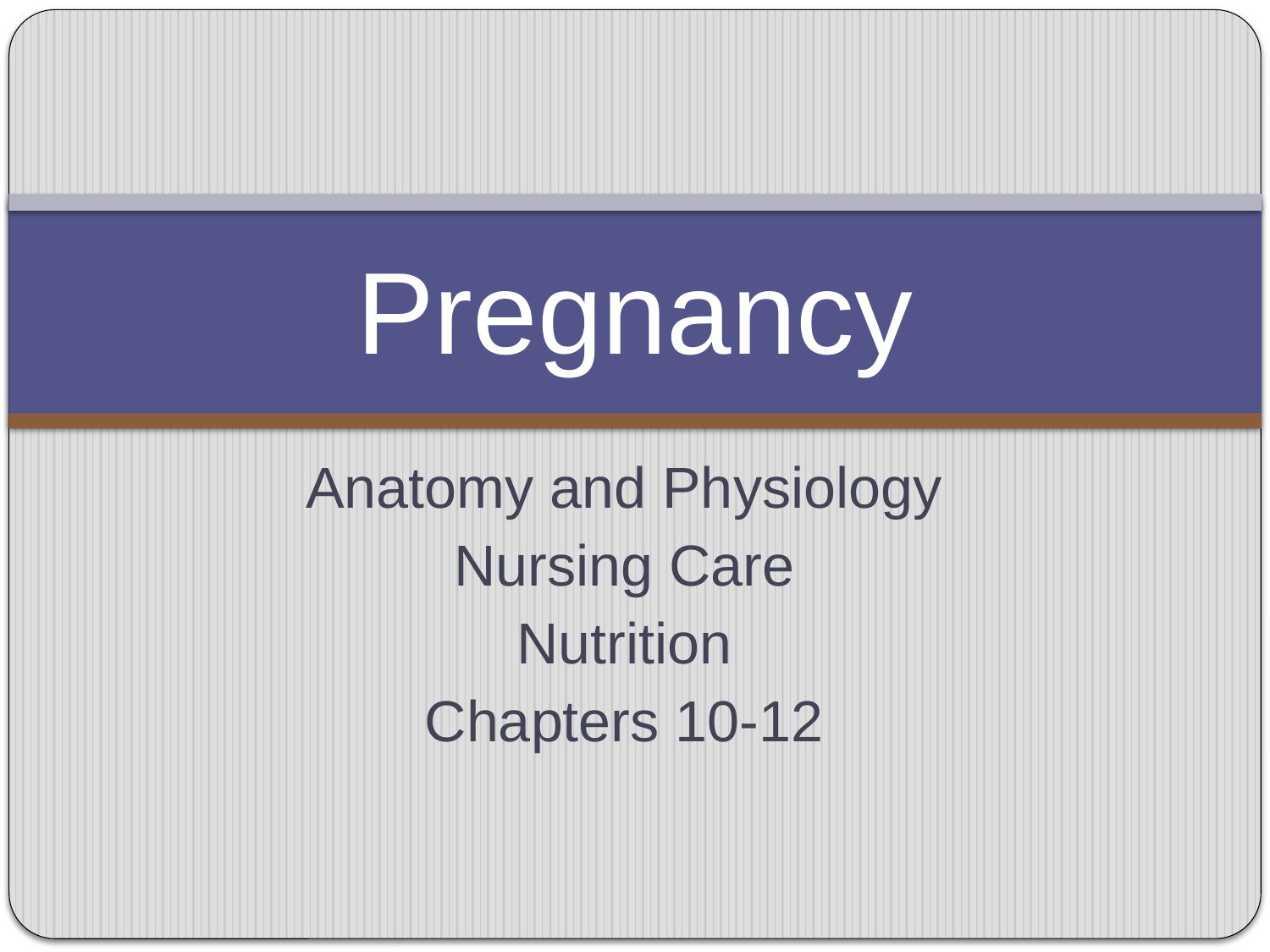

# Pregnancy
Anatomy and Physiology
Nursing Care
Nutrition
Chapters 10-12